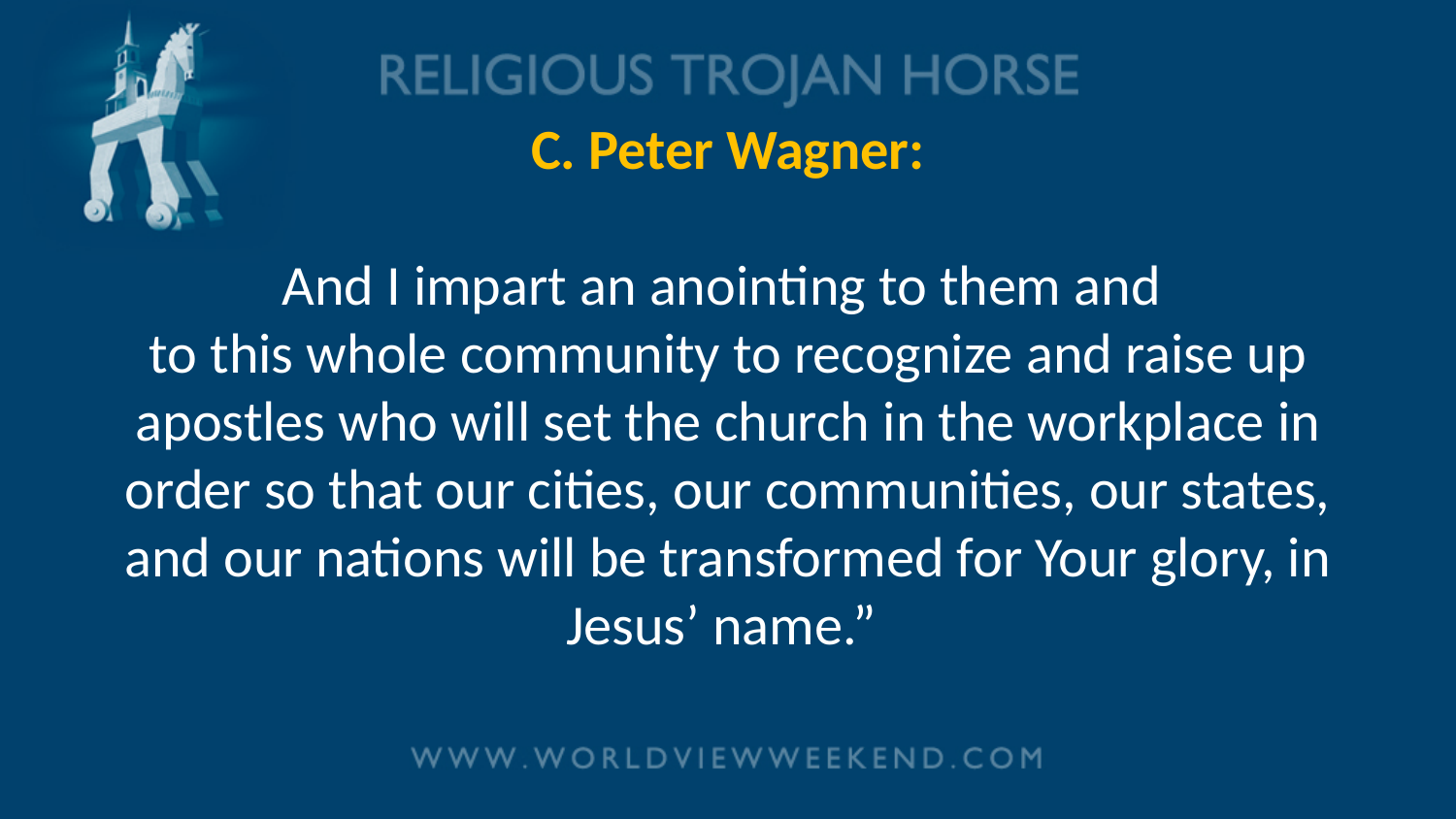

# C. Peter Wagner: And I impart an anointing to them and to this whole community to recognize and raise up apostles who will set the church in the workplace in order so that our cities, our communities, our states, and our nations will be transformed for Your glory, in Jesus’ name.”